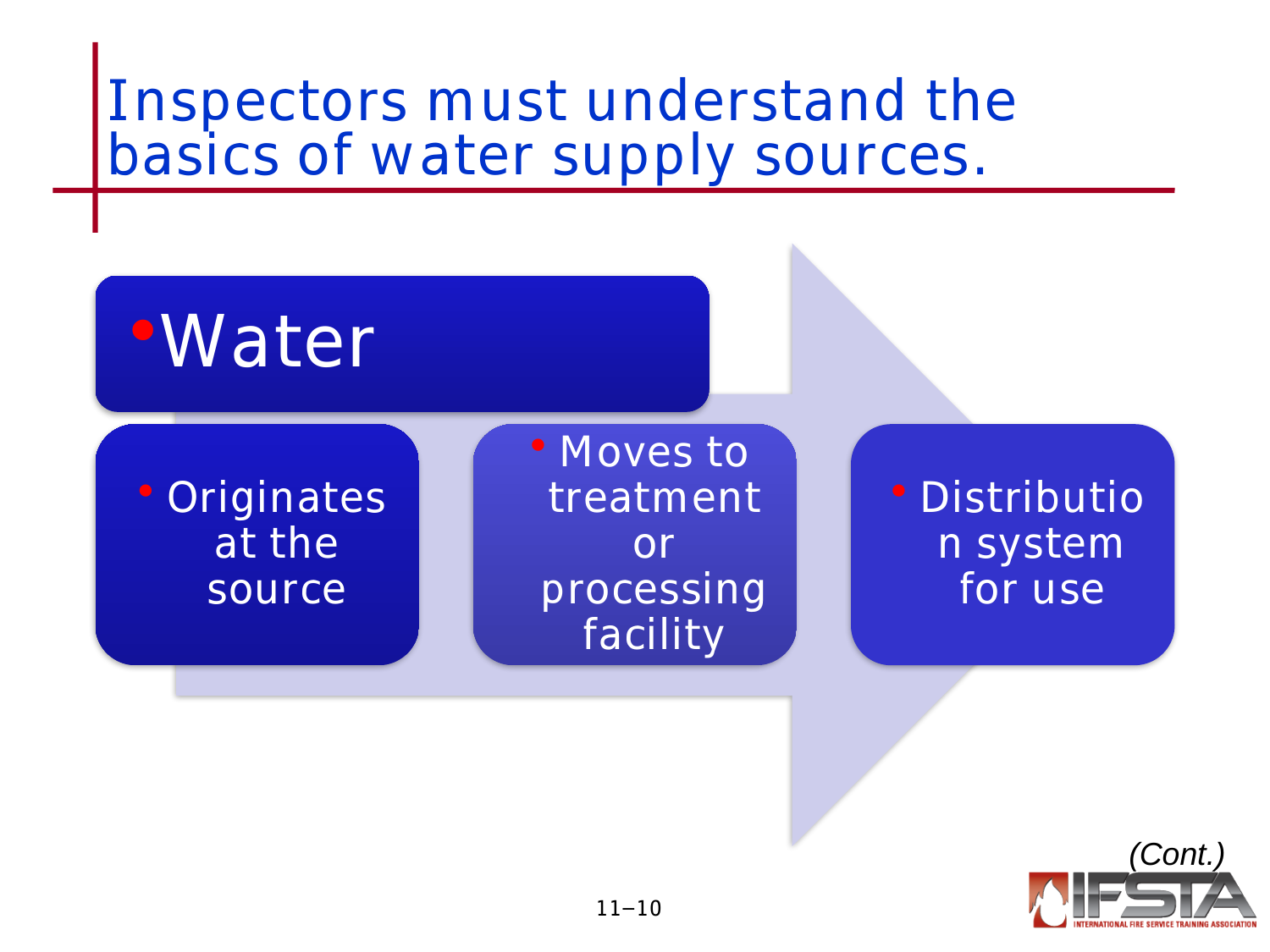

# Inspectors must understand the basics of water supply sources.
Originates at the source
Moves to treatment or processing facility
Distribution system for use
Water
(Cont.)
11–10